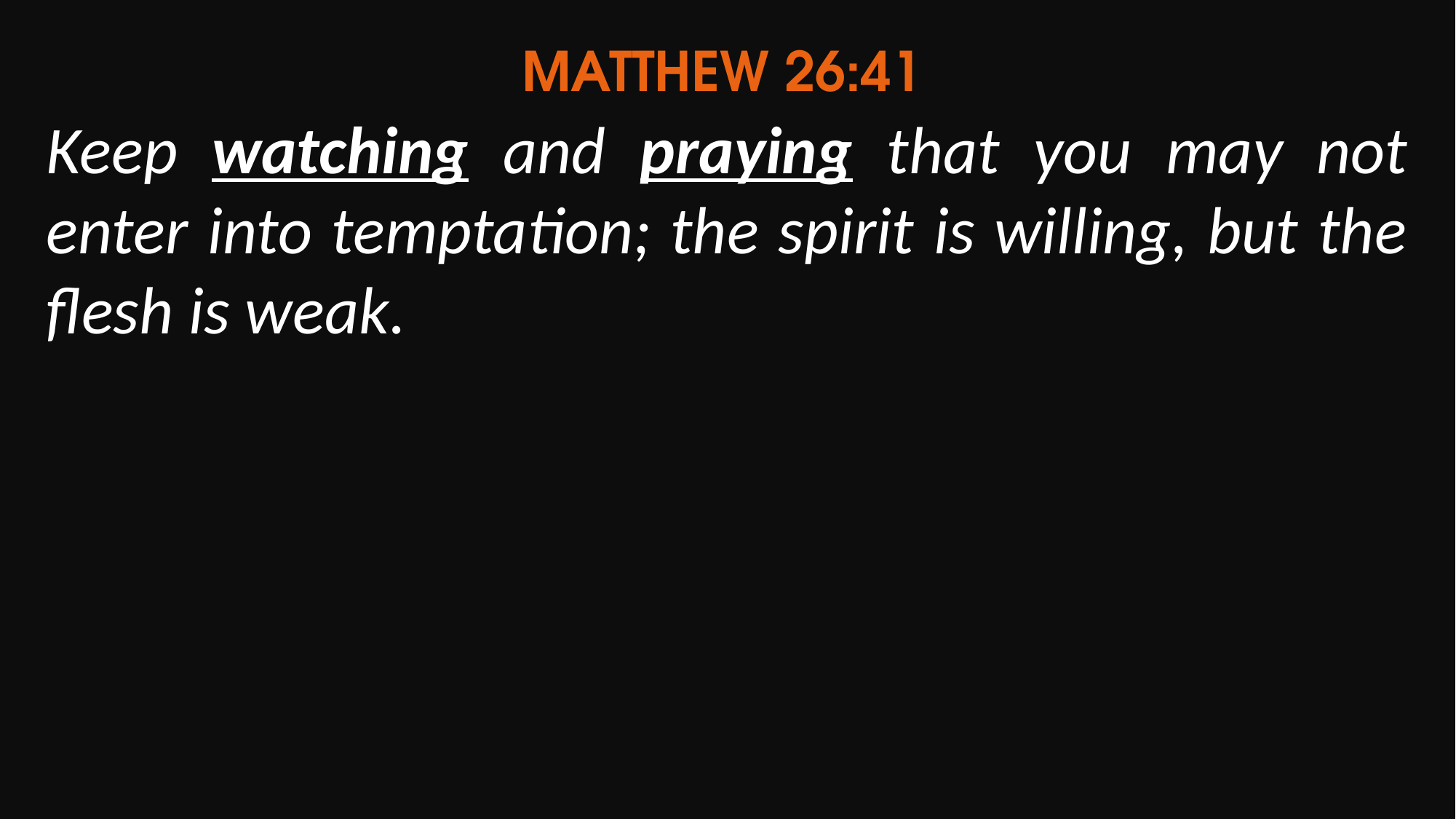

Matthew 26:41
Keep watching and praying that you may not enter into temptation; the spirit is willing, but the flesh is weak.